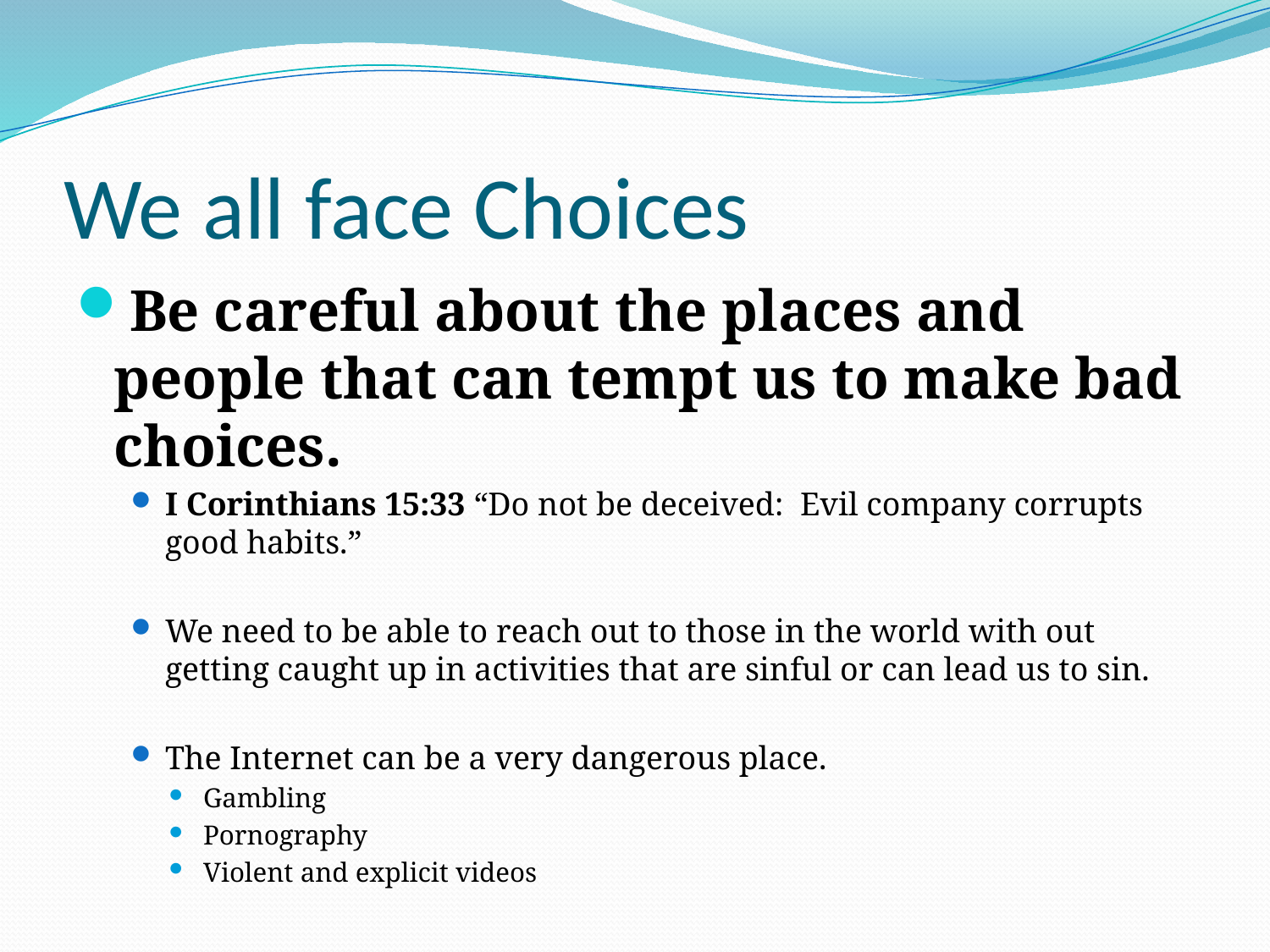

# We all face Choices
Be careful about the places and people that can tempt us to make bad choices.
I Corinthians 15:33 “Do not be deceived:  Evil company corrupts good habits.”

We need to be able to reach out to those in the world with out getting caught up in activities that are sinful or can lead us to sin.

The Internet can be a very dangerous place.
Gambling
Pornography
Violent and explicit videos